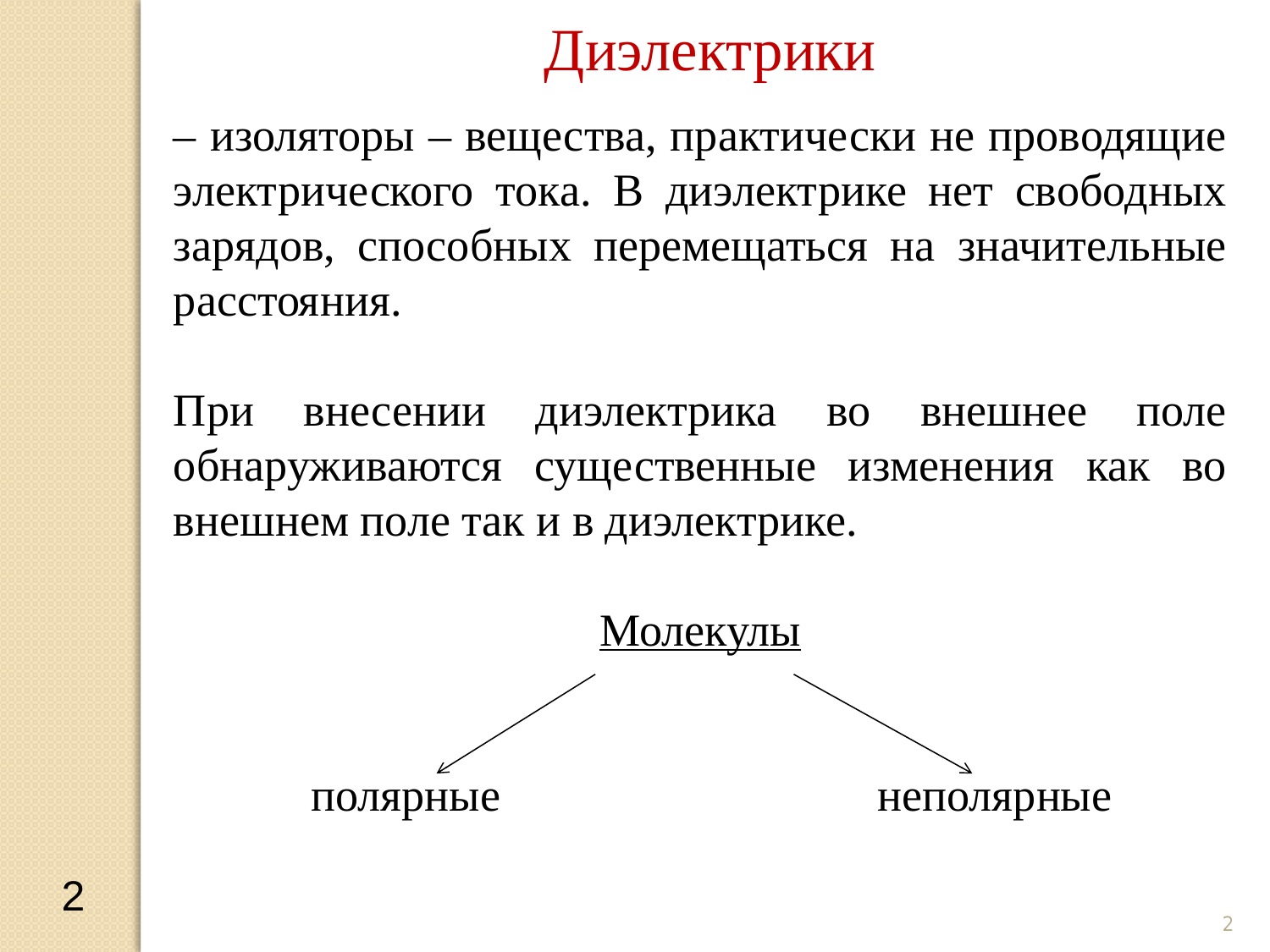

Диэлектрики
– изоляторы – вещества, практически не проводящие электрического тока. В диэлектрике нет свободных зарядов, способных перемещаться на значительные расстояния.

При внесении диэлектрика во внешнее поле обнаруживаются существенные изменения как во внешнем поле так и в диэлектрике.

Молекулы

            полярные                                 неполярные
2
2